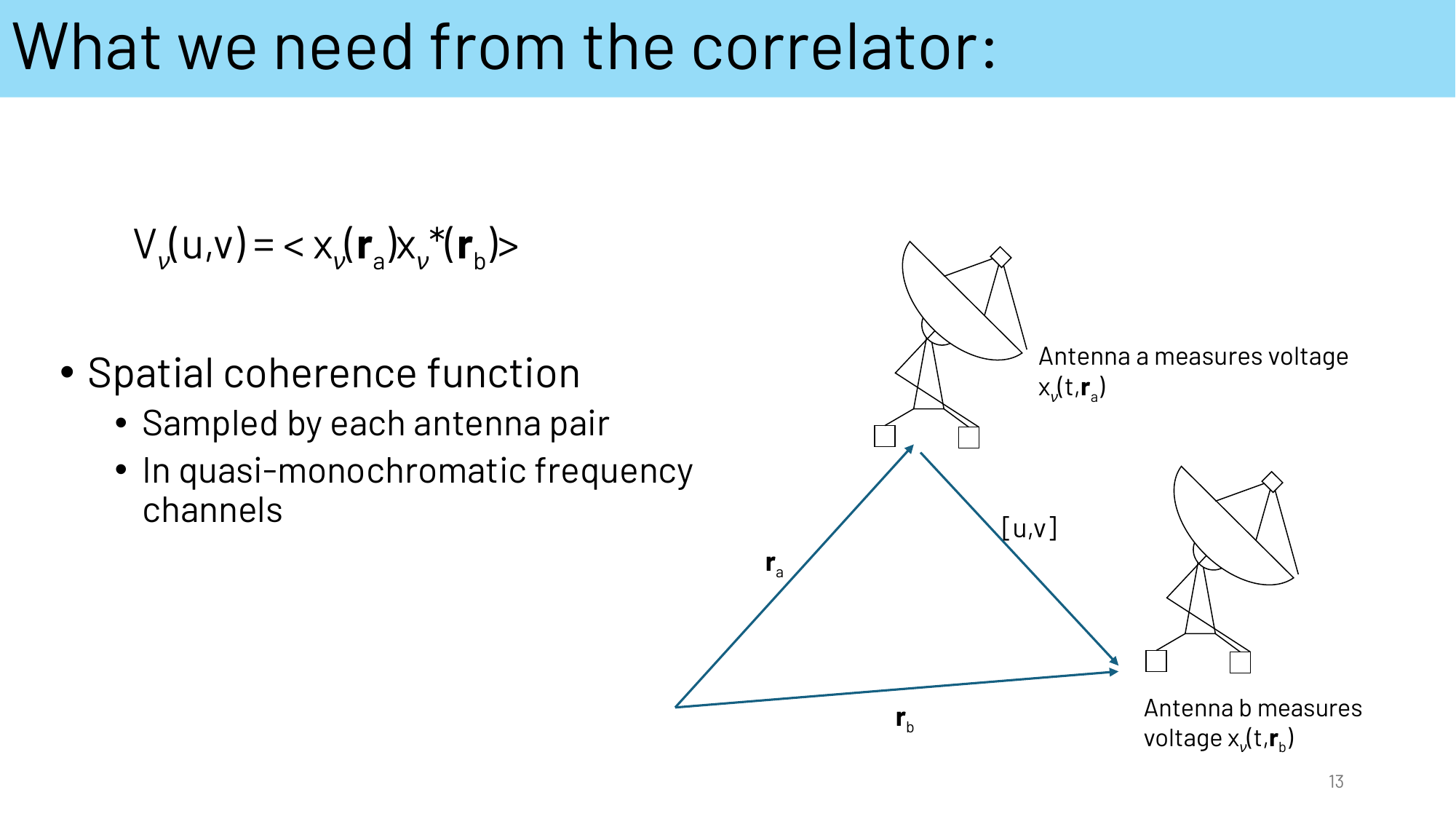

# What we need from the correlator:
Vν(u,v) = < xν(ra)xν*(rb)>

Antenna a measures voltage xν(t,ra)

Spatial coherence function
Sampled by each antenna pair
In quasi-monochromatic frequency channels

[u,v]
ra
Antenna b measures voltage xν(t,rb)

rb
13